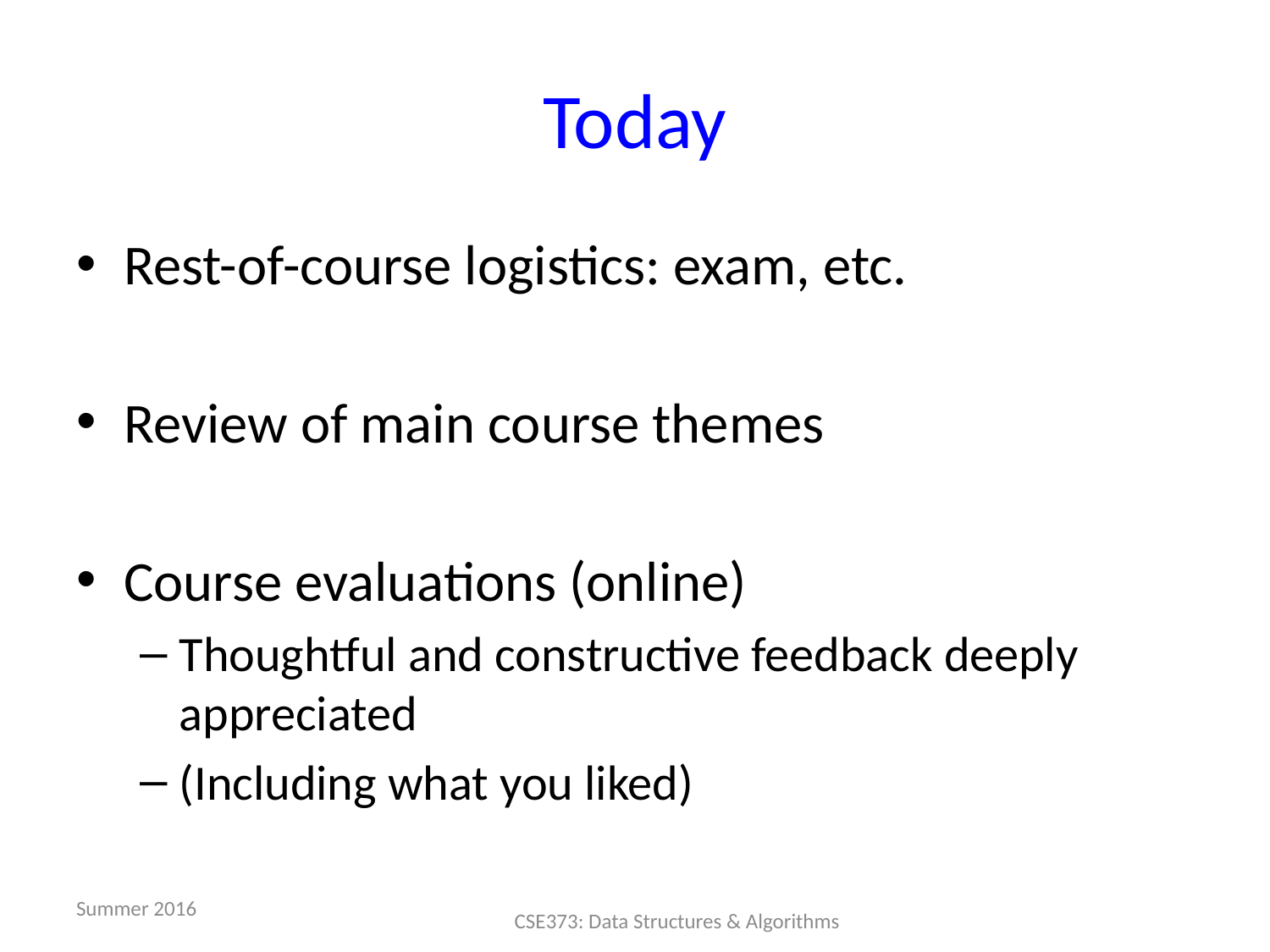

# Today
Rest-of-course logistics: exam, etc.

Review of main course themes

Course evaluations (online)
Thoughtful and constructive feedback deeply appreciated
(Including what you liked)
3
Summer 2016
CSE373: Data Structures & Algorithms